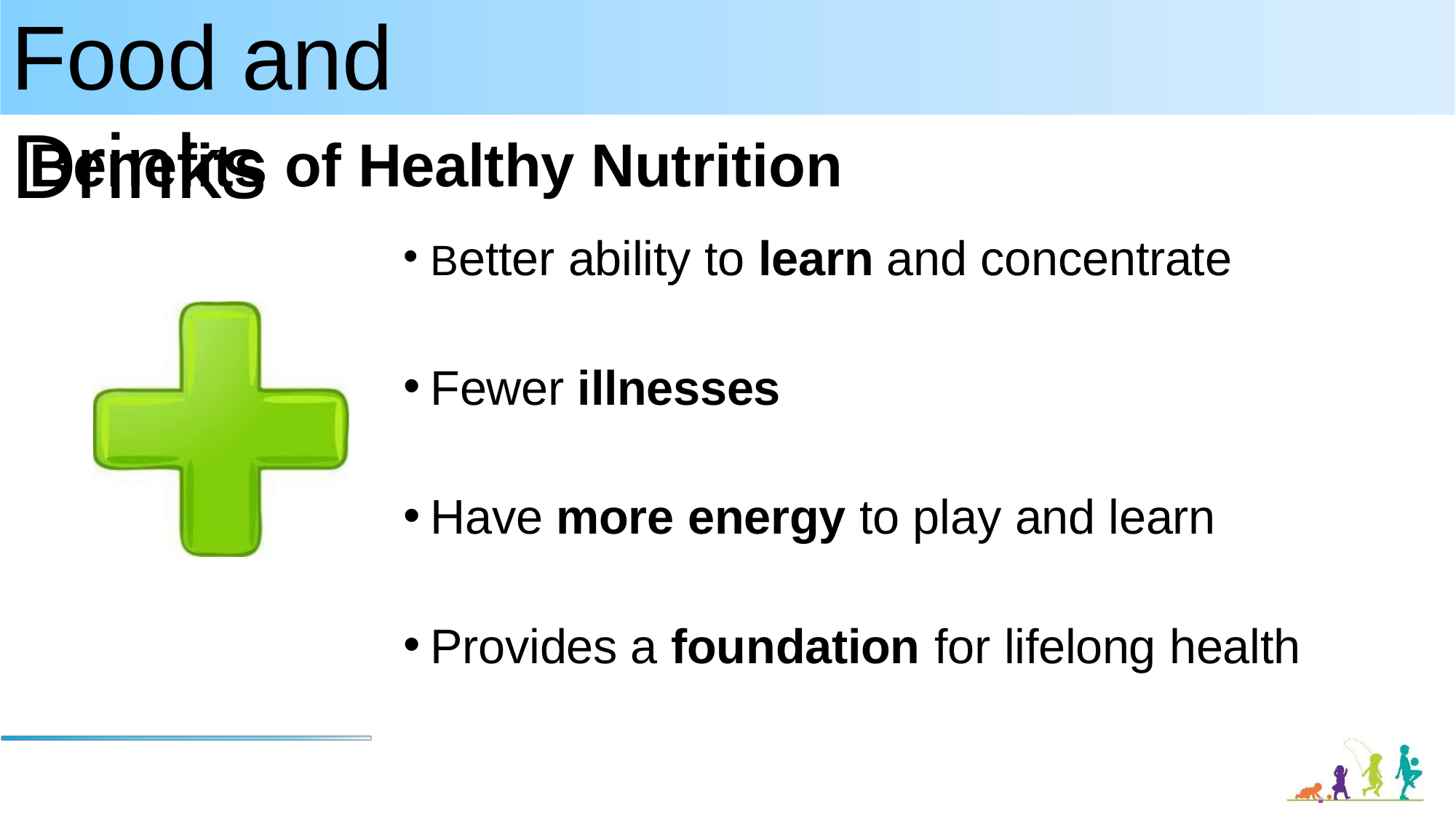

Food	and Drinks
Benefits of Healthy Nutrition

Better ability to learn and concentrate

Fewer illnesses

Have more energy to play and learn

Provides a foundation for lifelong health